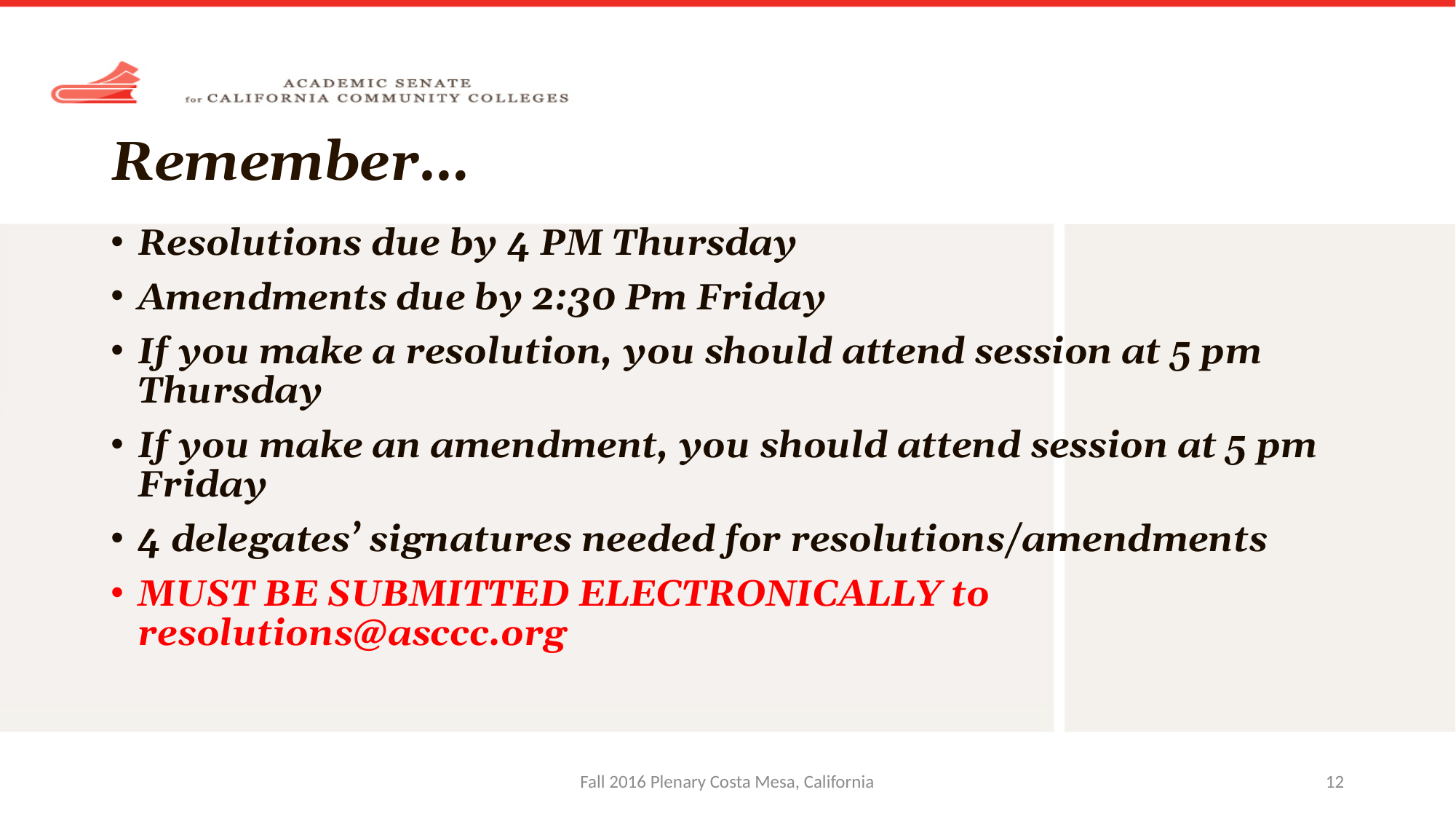

# Remember…
Resolutions due by 4 PM Thursday
Amendments due by 2:30 Pm Friday
If you make a resolution, you should attend session at 5 pm Thursday
If you make an amendment, you should attend session at 5 pm Friday
4 delegates’ signatures needed for resolutions/amendments
MUST BE SUBMITTED ELECTRONICALLY to resolutions@asccc.org
Fall 2016 Plenary Costa Mesa, California
12